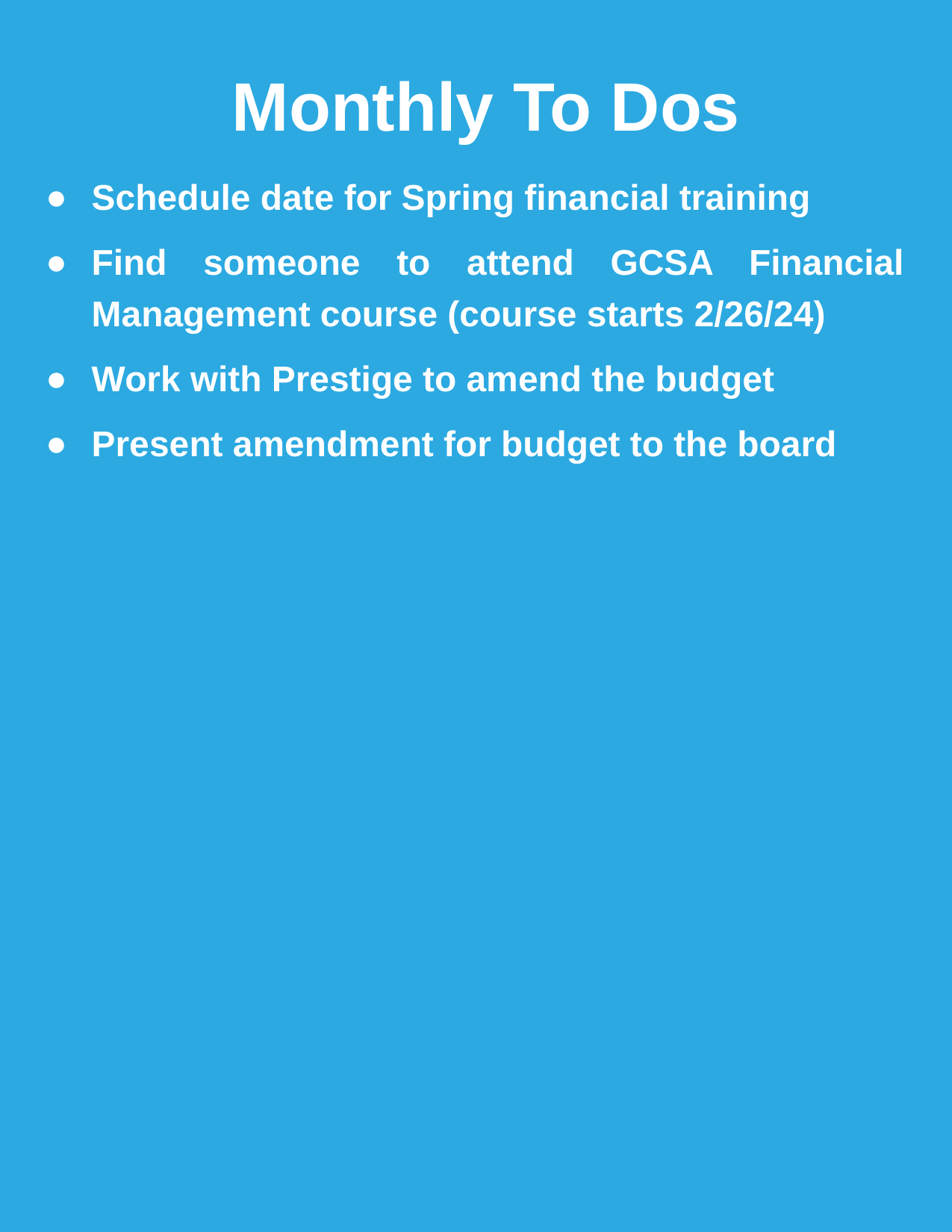

# Monthly To Dos
Schedule date for Spring financial training
Find someone to attend GCSA Financial Management course (course starts 2/26/24)
Work with Prestige to amend the budget
Present amendment for budget to the board